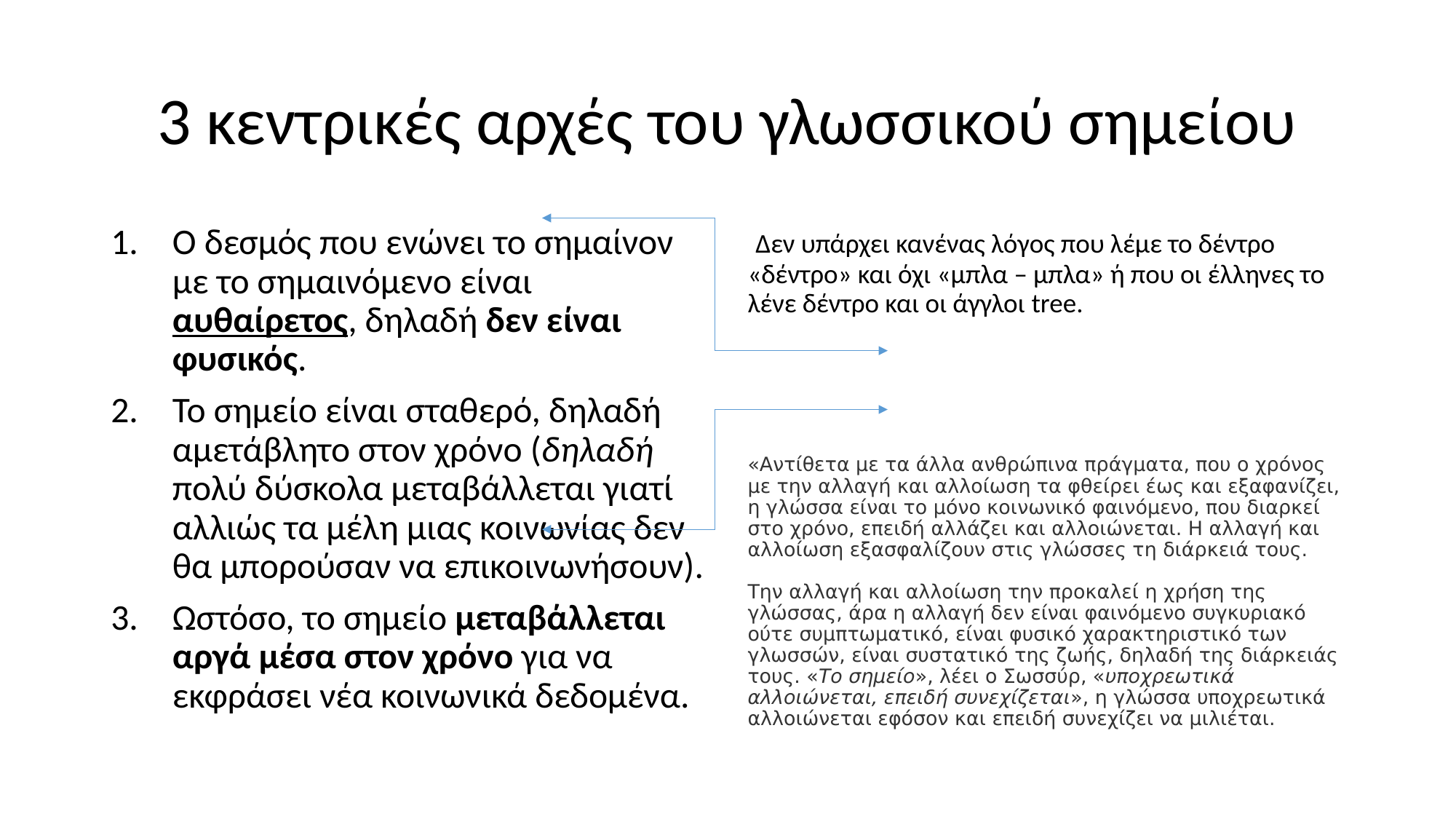

# 3 κεντρικές αρχές του γλωσσικού σημείου
Ο δεσμός που ενώνει το σημαίνον με το σημαινόμενο είναι αυθαίρετος, δηλαδή δεν είναι φυσικός.
Το σημείο είναι σταθερό, δηλαδή αμετάβλητο στον χρόνο (δηλαδή πολύ δύσκολα μεταβάλλεται γιατί αλλιώς τα μέλη μιας κοινωνίας δεν θα μπορούσαν να επικοινωνήσουν).
Ωστόσο, το σημείο μεταβάλλεται αργά μέσα στον χρόνο για να εκφράσει νέα κοινωνικά δεδομένα.
 Δεν υπάρχει κανένας λόγος που λέμε το δέντρο «δέντρο» και όχι «μπλα – μπλα» ή που οι έλληνες το λένε δέντρο και οι άγγλοι tree.

«Αντίθετα με τα άλλα ανθρώπινα πράγματα, που ο χρόνος με την αλλαγή και αλλοίωση τα φθείρει έως και εξαφανίζει, η γλώσσα είναι το μόνο κοινωνικό φαινόμενο, που διαρκεί στο χρόνο, επειδή αλλάζει και αλλοιώνεται. Η αλλαγή και αλλοίωση εξασφαλίζουν στις γλώσσες τη διάρκειά τους.
Την αλλαγή και αλλοίωση την προκαλεί η χρήση της γλώσσας, άρα η αλλαγή δεν είναι φαινόμενο συγκυριακό ούτε συμπτωματικό, είναι φυσικό χαρακτηριστικό των γλωσσών, είναι συστατικό της ζωής, δηλαδή της διάρκειάς τους. «Το σημείο», λέει ο Σωσσύρ, «υποχρεωτικά αλλοιώνεται, επειδή συνεχίζεται», η γλώσσα υποχρεωτικά αλλοιώνεται εφόσον και επειδή συνεχίζει να μιλιέται.